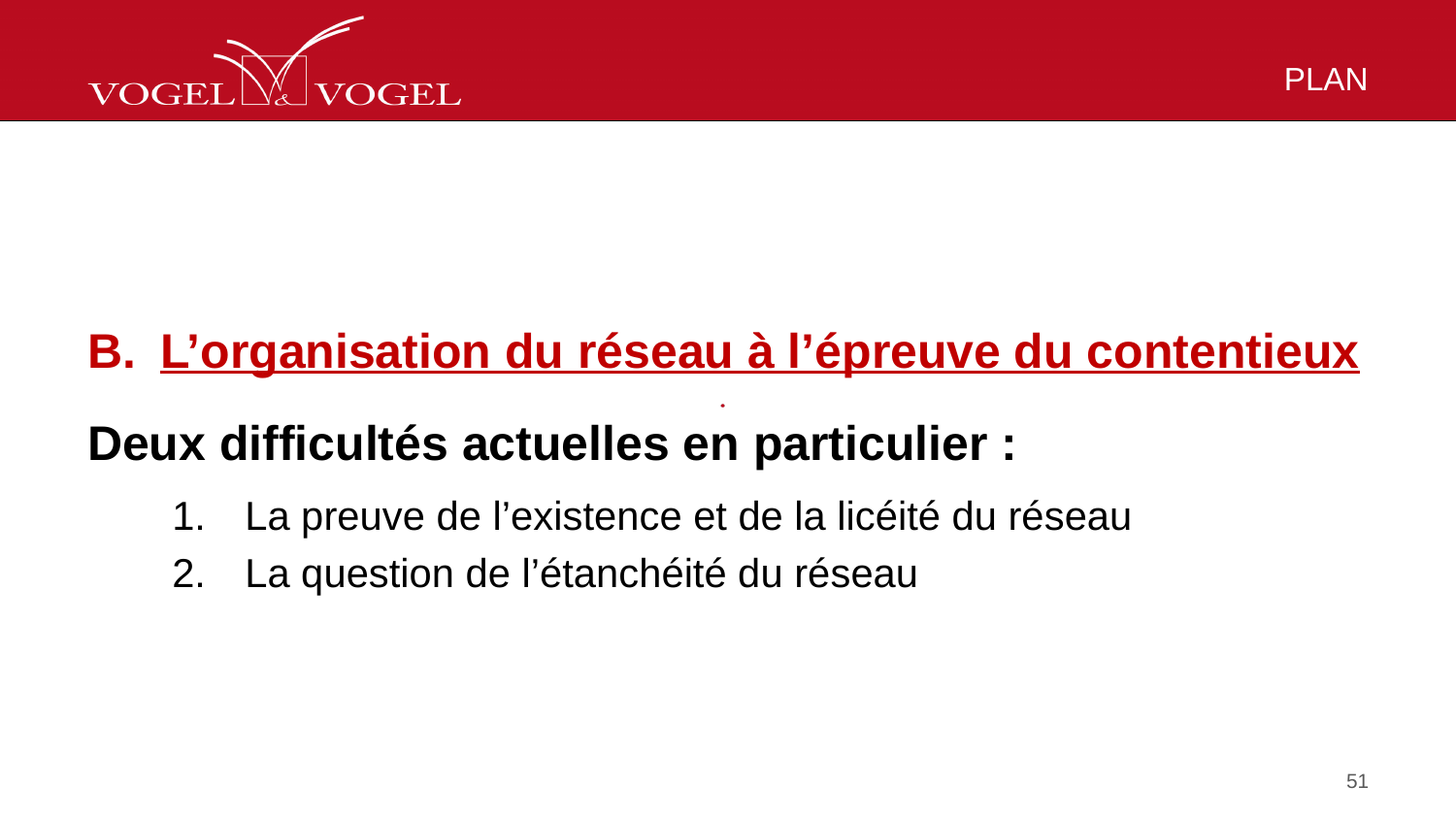

# PLAN
L’organisation du réseau à l’épreuve du contentieux
Deux difficultés actuelles en particulier :
La preuve de l’existence et de la licéité du réseau
La question de l’étanchéité du réseau
51